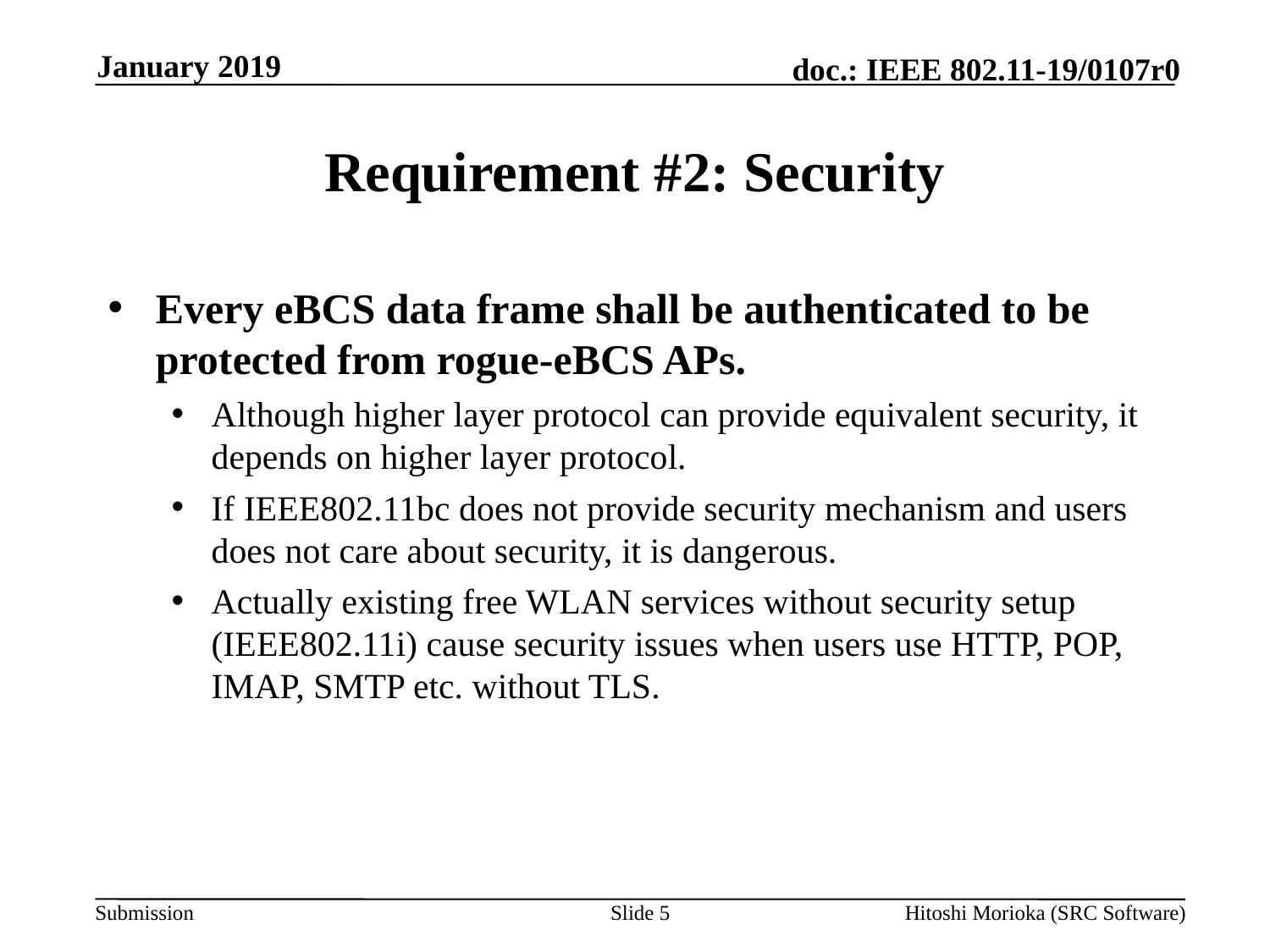

January 2019
# Requirement #2: Security
Every eBCS data frame shall be authenticated to be protected from rogue-eBCS APs.
Although higher layer protocol can provide equivalent security, it depends on higher layer protocol.
If IEEE802.11bc does not provide security mechanism and users does not care about security, it is dangerous.
Actually existing free WLAN services without security setup (IEEE802.11i) cause security issues when users use HTTP, POP, IMAP, SMTP etc. without TLS.

Slide 5
Hitoshi Morioka (SRC Software)